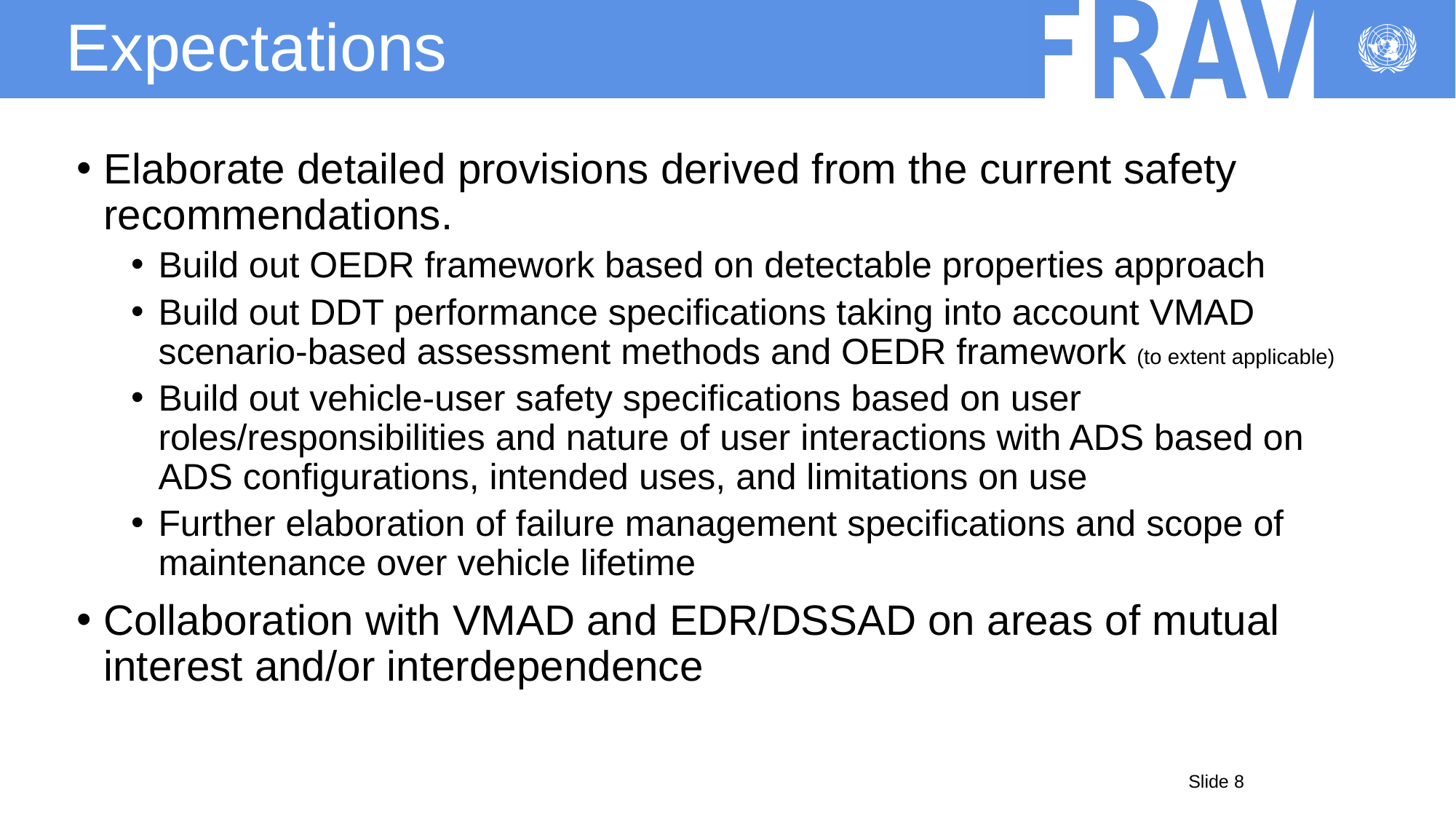

# Expectations
Elaborate detailed provisions derived from the current safety recommendations.
Build out OEDR framework based on detectable properties approach
Build out DDT performance specifications taking into account VMAD scenario-based assessment methods and OEDR framework (to extent applicable)
Build out vehicle-user safety specifications based on user roles/responsibilities and nature of user interactions with ADS based on ADS configurations, intended uses, and limitations on use
Further elaboration of failure management specifications and scope of maintenance over vehicle lifetime
Collaboration with VMAD and EDR/DSSAD on areas of mutual interest and/or interdependence